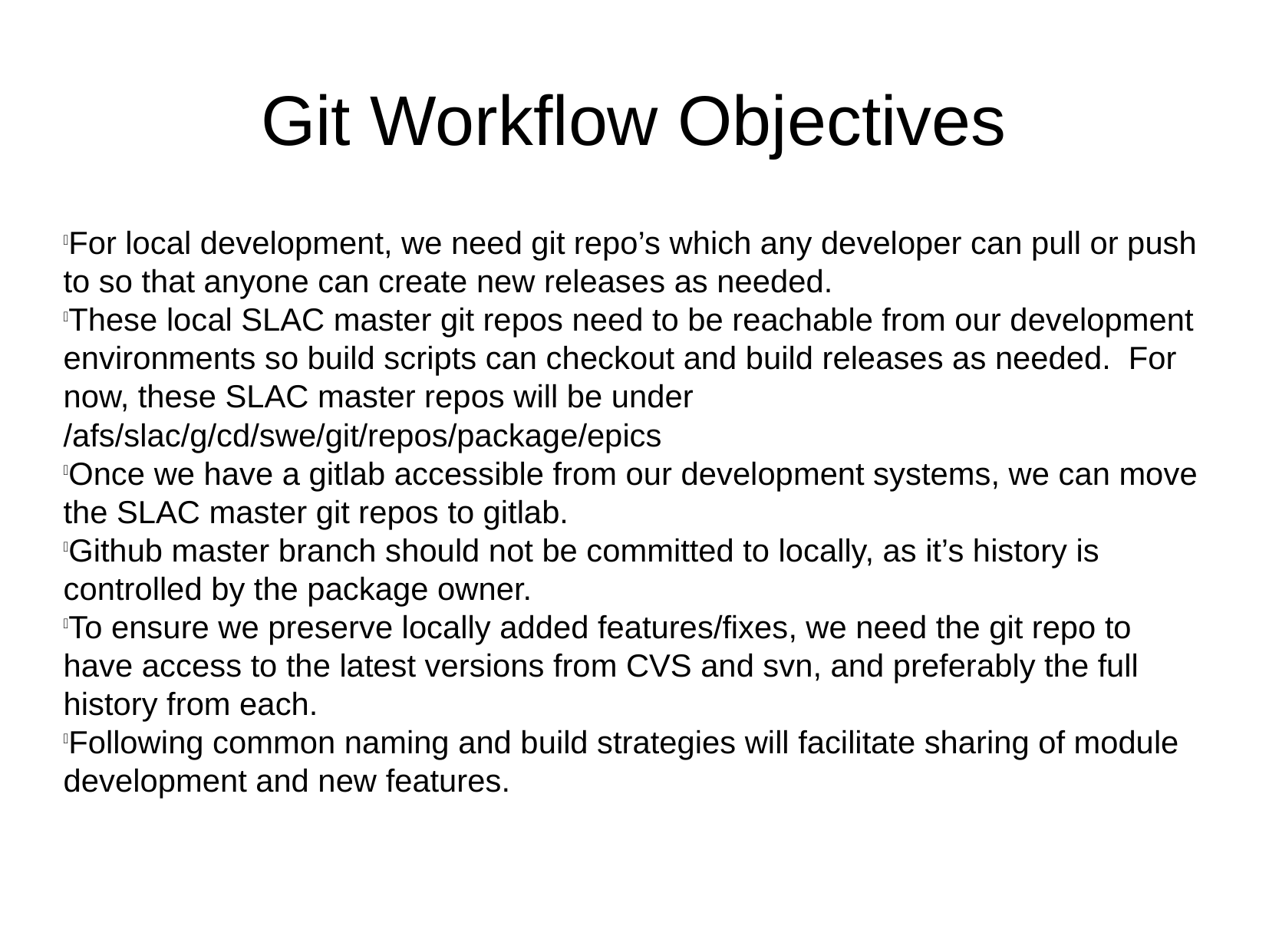

Git Workflow Objectives
For local development, we need git repo’s which any developer can pull or push to so that anyone can create new releases as needed.
These local SLAC master git repos need to be reachable from our development environments so build scripts can checkout and build releases as needed.  For now, these SLAC master repos will be under /afs/slac/g/cd/swe/git/repos/package/epics
Once we have a gitlab accessible from our development systems, we can move the SLAC master git repos to gitlab.
Github master branch should not be committed to locally, as it’s history is controlled by the package owner.
To ensure we preserve locally added features/fixes, we need the git repo to have access to the latest versions from CVS and svn, and preferably the full history from each.
Following common naming and build strategies will facilitate sharing of module development and new features.